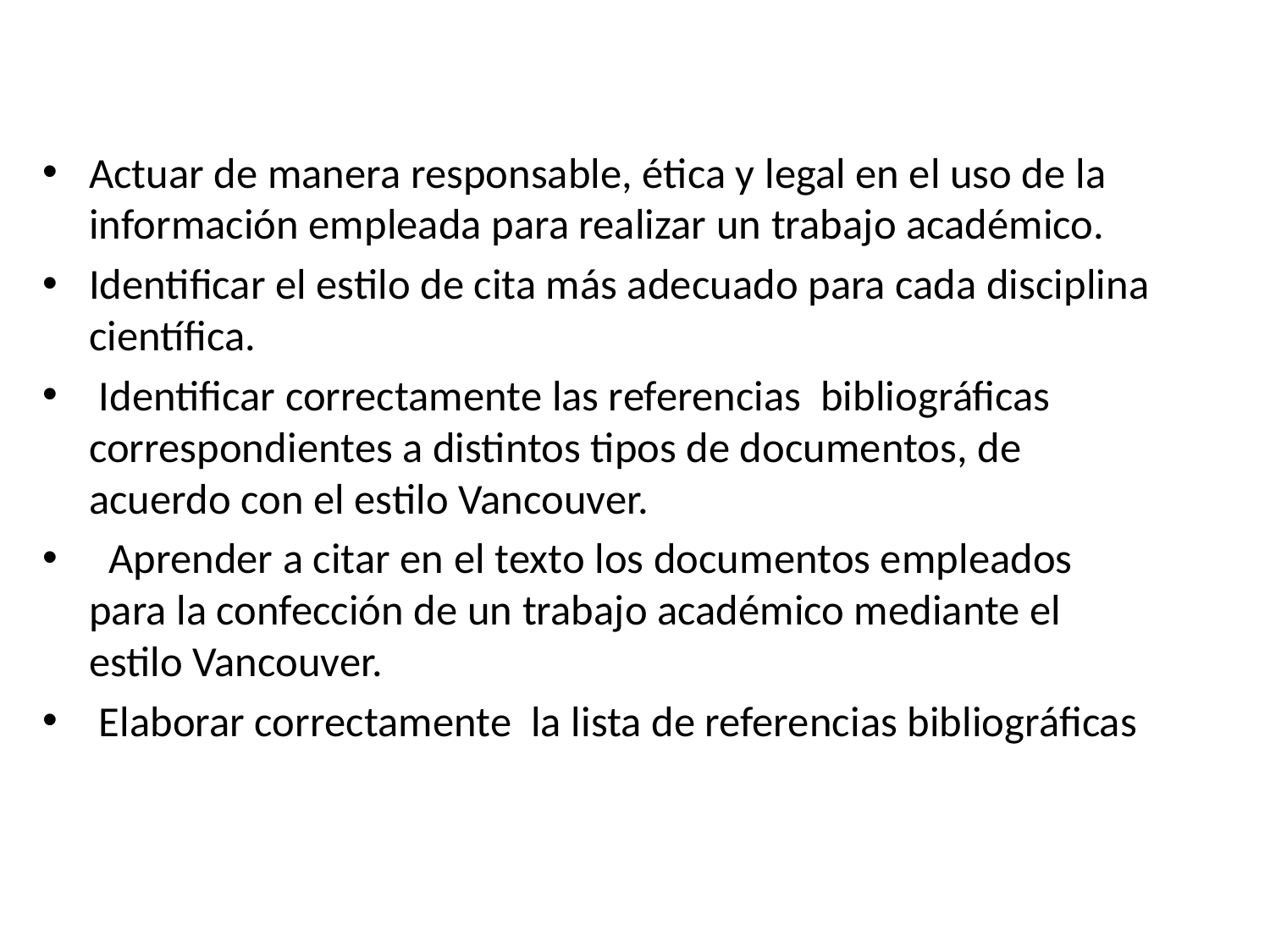

Actuar de manera responsable, ética y legal en el uso de la información empleada para realizar un trabajo académico.
Identificar el estilo de cita más adecuado para cada disciplina científica.
 Identificar correctamente las referencias  bibliográficas correspondientes a distintos tipos de documentos, de acuerdo con el estilo Vancouver.
  Aprender a citar en el texto los documentos empleados para la confección de un trabajo académico mediante el estilo Vancouver.
 Elaborar correctamente  la lista de referencias bibliográficas